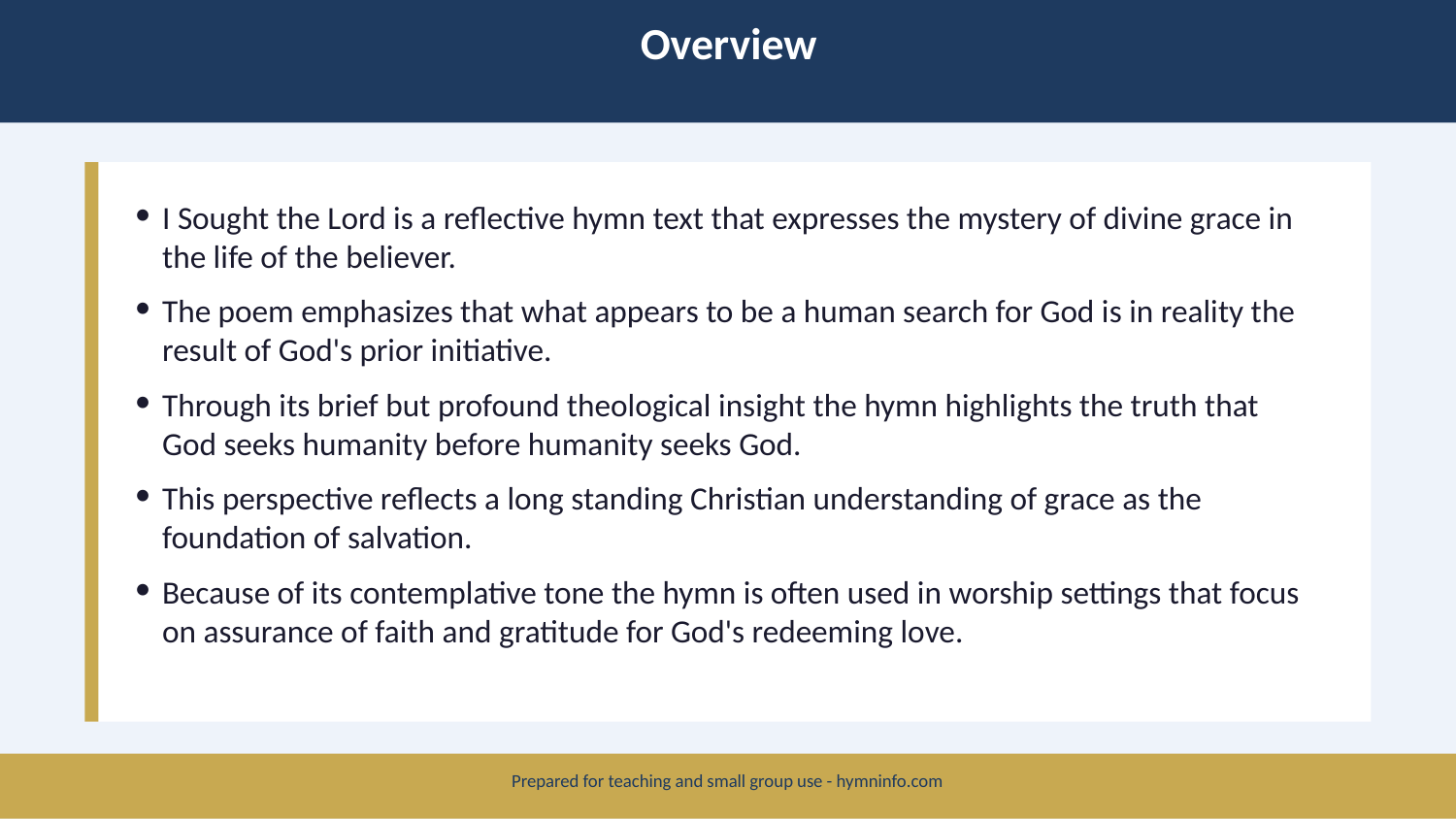

Overview

I Sought the Lord is a reflective hymn text that expresses the mystery of divine grace in the life of the believer.
The poem emphasizes that what appears to be a human search for God is in reality the result of God's prior initiative.
Through its brief but profound theological insight the hymn highlights the truth that God seeks humanity before humanity seeks God.
This perspective reflects a long standing Christian understanding of grace as the foundation of salvation.
Because of its contemplative tone the hymn is often used in worship settings that focus on assurance of faith and gratitude for God's redeeming love.

Prepared for teaching and small group use - hymninfo.com